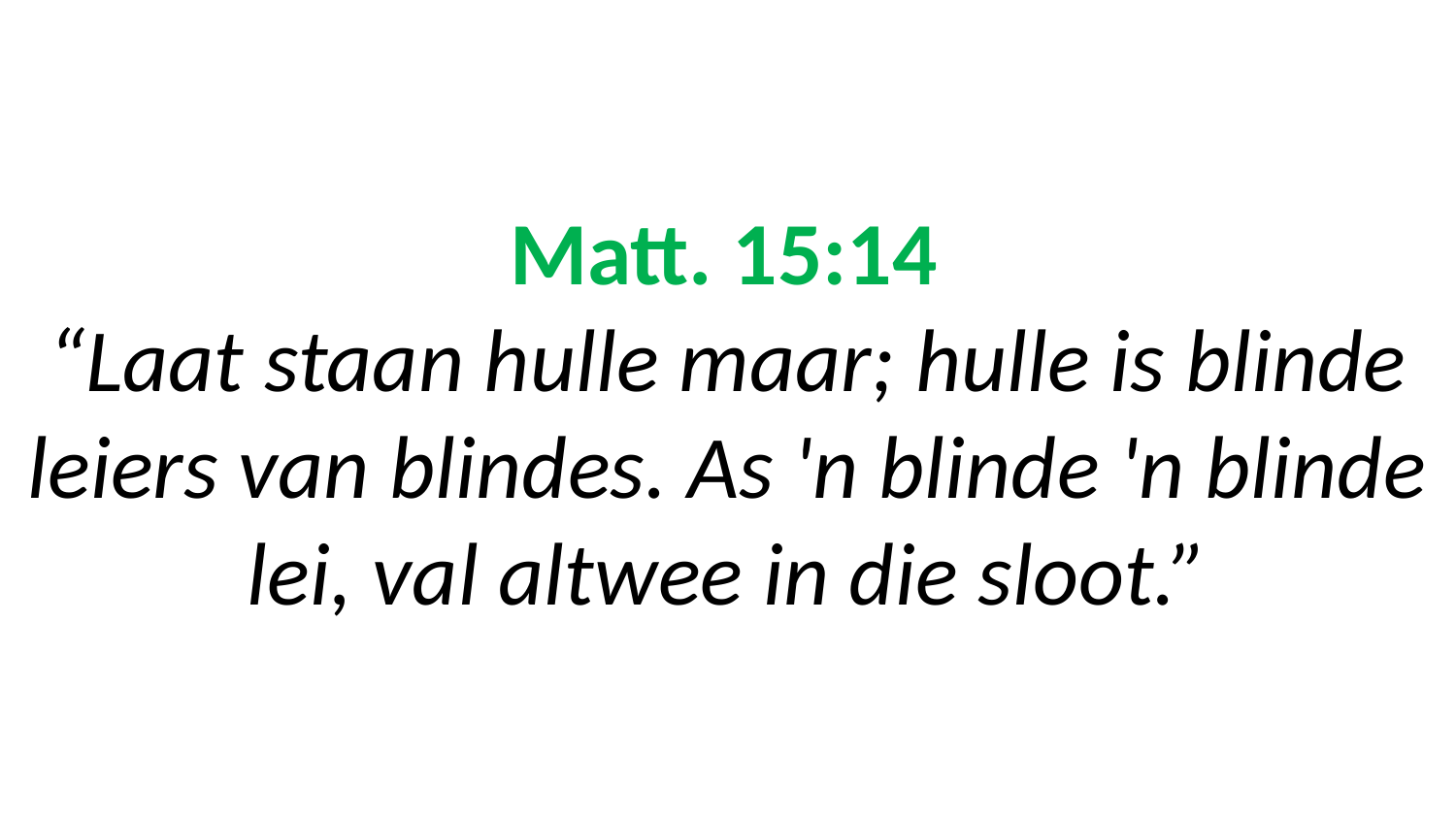

# Matt. 15:14 “Laat staan hulle maar; hulle is blinde leiers van blindes. As 'n blinde 'n blinde lei, val altwee in die sloot.”